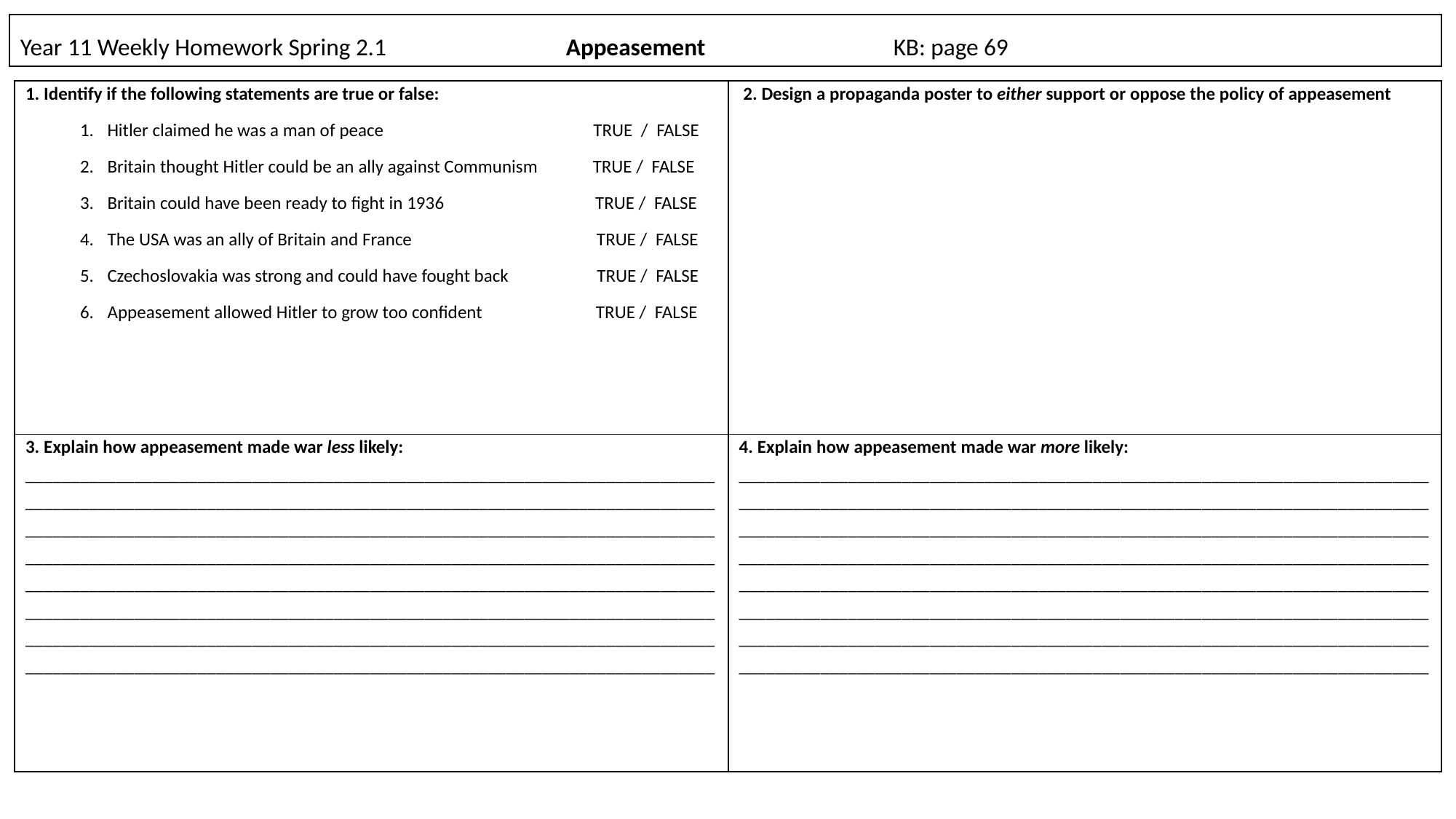

# Year 11 Weekly Homework Spring 2.1		Appeasement 		KB: page 69
| 1. Identify if the following statements are true or false: Hitler claimed he was a man of peace                                                  TRUE  /  FALSE Britain thought Hitler could be an ally against Communism             TRUE /  FALSE Britain could have been ready to fight in 1936                                    TRUE /  FALSE The USA was an ally of Britain and France                                            TRUE /  FALSE Czechoslovakia was strong and could have fought back                     TRUE /  FALSE Appeasement allowed Hitler to grow too confident                           TRUE /  FALSE | 2. Design a propaganda poster to either support or oppose the policy of appeasement |
| --- | --- |
| 3. Explain how appeasement made war less likely: \_\_\_\_\_\_\_\_\_\_\_\_\_\_\_\_\_\_\_\_\_\_\_\_\_\_\_\_\_\_\_\_\_\_\_\_\_\_\_\_\_\_\_\_\_\_\_\_\_\_\_\_\_\_\_\_\_\_\_\_\_\_\_\_\_\_\_\_\_\_\_\_\_\_\_\_\_\_\_\_\_\_\_\_\_\_\_\_\_\_\_\_\_\_\_\_\_\_\_\_\_\_\_\_\_\_\_\_\_\_\_\_\_\_\_\_\_\_\_\_\_\_\_\_\_\_\_\_\_\_\_\_\_\_\_\_\_\_\_\_\_\_\_\_\_\_\_\_\_\_\_\_\_\_\_\_\_\_\_\_\_\_\_\_\_\_\_\_\_\_\_\_\_\_\_\_\_\_\_\_\_\_\_\_\_\_\_\_\_\_\_\_\_\_\_\_\_\_\_\_\_\_\_\_\_\_\_\_\_\_\_\_\_\_\_\_\_\_\_\_\_\_\_\_\_\_\_\_\_\_\_\_\_\_\_\_\_\_\_\_\_\_\_\_\_\_\_\_\_\_\_\_\_\_\_\_\_\_\_\_\_\_\_\_\_\_\_\_\_\_\_\_\_\_\_\_\_\_\_\_\_\_\_\_\_\_\_\_\_\_\_\_\_\_\_\_\_\_\_\_\_\_\_\_\_\_\_\_\_\_\_\_\_\_\_\_\_\_\_\_\_\_\_\_\_\_\_\_\_\_\_\_\_\_\_\_\_\_\_\_\_\_\_\_\_\_\_\_\_\_\_\_\_\_\_\_\_\_\_\_\_\_\_\_\_\_\_\_\_\_\_\_\_\_\_\_\_\_\_\_\_\_\_\_\_\_\_\_\_\_\_\_\_\_\_\_\_\_\_\_\_\_\_\_\_\_\_\_\_\_\_\_\_\_\_\_\_\_\_\_\_\_\_\_\_\_\_\_\_\_\_\_\_\_\_\_\_\_\_\_\_\_\_\_\_\_\_\_\_\_\_\_\_\_\_\_\_\_\_\_\_\_\_\_\_\_\_\_\_\_\_\_\_\_\_\_\_\_\_\_\_\_\_\_\_\_\_\_\_\_\_\_\_\_\_\_\_\_\_\_\_\_\_\_\_\_\_\_\_\_\_\_\_\_\_\_\_\_\_\_\_\_\_\_\_\_\_\_\_\_\_\_\_\_\_\_\_\_\_\_\_\_\_\_\_\_\_\_\_\_\_\_\_\_\_\_\_\_\_\_\_\_\_\_\_\_\_\_\_\_\_\_\_\_\_\_\_\_\_\_\_\_\_\_\_\_\_\_\_\_\_\_\_\_\_\_\_\_\_\_\_\_\_\_\_\_\_\_ | 4. Explain how appeasement made war more likely: \_\_\_\_\_\_\_\_\_\_\_\_\_\_\_\_\_\_\_\_\_\_\_\_\_\_\_\_\_\_\_\_\_\_\_\_\_\_\_\_\_\_\_\_\_\_\_\_\_\_\_\_\_\_\_\_\_\_\_\_\_\_\_\_\_\_\_\_\_\_\_\_\_\_\_\_\_\_\_\_\_\_\_\_\_\_\_\_\_\_\_\_\_\_\_\_\_\_\_\_\_\_\_\_\_\_\_\_\_\_\_\_\_\_\_\_\_\_\_\_\_\_\_\_\_\_\_\_\_\_\_\_\_\_\_\_\_\_\_\_\_\_\_\_\_\_\_\_\_\_\_\_\_\_\_\_\_\_\_\_\_\_\_\_\_\_\_\_\_\_\_\_\_\_\_\_\_\_\_\_\_\_\_\_\_\_\_\_\_\_\_\_\_\_\_\_\_\_\_\_\_\_\_\_\_\_\_\_\_\_\_\_\_\_\_\_\_\_\_\_\_\_\_\_\_\_\_\_\_\_\_\_\_\_\_\_\_\_\_\_\_\_\_\_\_\_\_\_\_\_\_\_\_\_\_\_\_\_\_\_\_\_\_\_\_\_\_\_\_\_\_\_\_\_\_\_\_\_\_\_\_\_\_\_\_\_\_\_\_\_\_\_\_\_\_\_\_\_\_\_\_\_\_\_\_\_\_\_\_\_\_\_\_\_\_\_\_\_\_\_\_\_\_\_\_\_\_\_\_\_\_\_\_\_\_\_\_\_\_\_\_\_\_\_\_\_\_\_\_\_\_\_\_\_\_\_\_\_\_\_\_\_\_\_\_\_\_\_\_\_\_\_\_\_\_\_\_\_\_\_\_\_\_\_\_\_\_\_\_\_\_\_\_\_\_\_\_\_\_\_\_\_\_\_\_\_\_\_\_\_\_\_\_\_\_\_\_\_\_\_\_\_\_\_\_\_\_\_\_\_\_\_\_\_\_\_\_\_\_\_\_\_\_\_\_\_\_\_\_\_\_\_\_\_\_\_\_\_\_\_\_\_\_\_\_\_\_\_\_\_\_\_\_\_\_\_\_\_\_\_\_\_\_\_\_\_\_\_\_\_\_\_\_\_\_\_\_\_\_\_\_\_\_\_\_\_\_\_\_\_\_\_\_\_\_\_\_\_\_\_\_\_\_\_\_\_\_\_\_\_\_\_\_\_\_\_\_\_\_\_\_\_\_\_\_\_\_\_\_\_\_\_\_\_\_\_\_\_\_\_\_\_\_\_\_\_\_\_\_\_\_\_\_\_\_\_\_\_\_\_\_\_\_\_\_\_\_\_\_\_\_\_\_\_\_\_\_\_\_\_\_\_\_\_\_\_\_\_ |